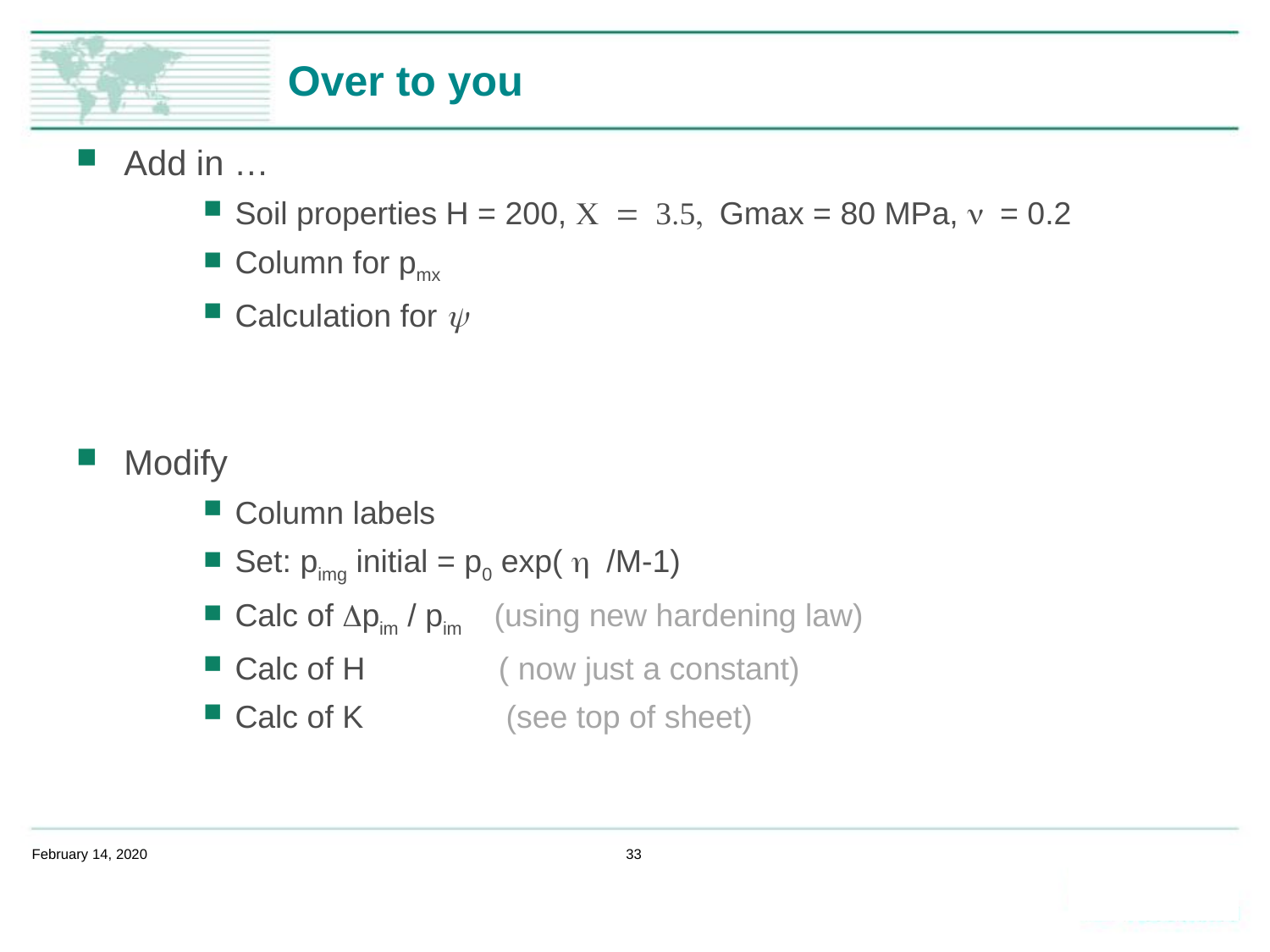

# Over to you
Add in …
Soil properties H = 200, Χ = 3.5, Gmax = 80 MPa, ν = 0.2
Column for pmx
Calculation for ψ

Modify
Column labels
Set: pimg initial = p0 exp( η /M-1)
Calc of Δpim / pim    (using new hardening law)
Calc of H               ( now just a constant)
Calc of K                (see top of sheet)

February 14, 2020
33